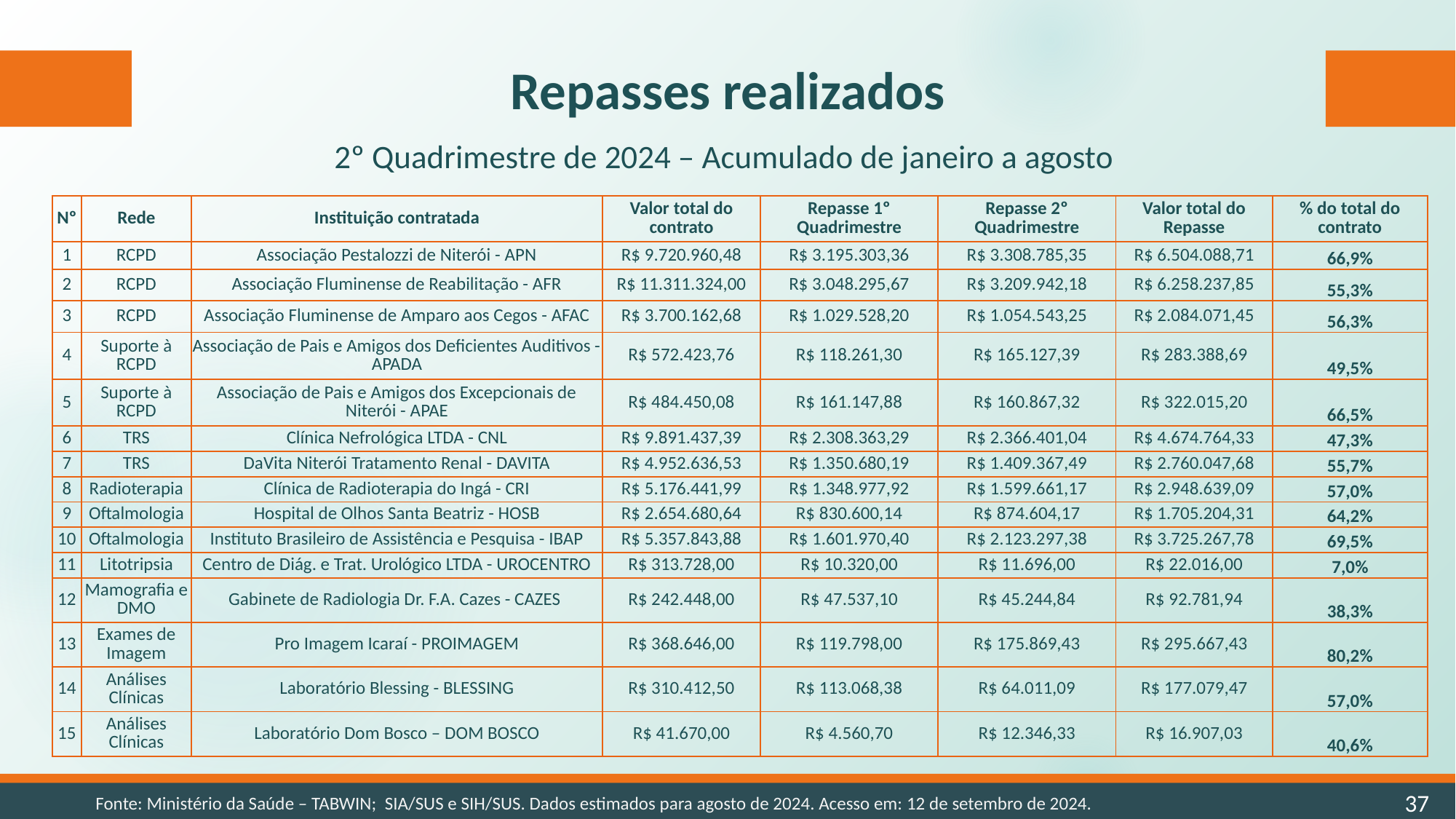

Repasses realizados
2º Quadrimestre de 2024 – Acumulado de janeiro a agosto
| Nº | Rede | Instituição contratada | Valor total do contrato | Repasse 1º Quadrimestre | Repasse 2º Quadrimestre | Valor total do Repasse | % do total do contrato |
| --- | --- | --- | --- | --- | --- | --- | --- |
| 1 | RCPD | Associação Pestalozzi de Niterói - APN | R$ 9.720.960,48 | R$ 3.195.303,36 | R$ 3.308.785,35 | R$ 6.504.088,71 | 66,9% |
| 2 | RCPD | Associação Fluminense de Reabilitação - AFR | R$ 11.311.324,00 | R$ 3.048.295,67 | R$ 3.209.942,18 | R$ 6.258.237,85 | 55,3% |
| 3 | RCPD | Associação Fluminense de Amparo aos Cegos - AFAC | R$ 3.700.162,68 | R$ 1.029.528,20 | R$ 1.054.543,25 | R$ 2.084.071,45 | 56,3% |
| 4 | Suporte à RCPD | Associação de Pais e Amigos dos Deficientes Auditivos - APADA | R$ 572.423,76 | R$ 118.261,30 | R$ 165.127,39 | R$ 283.388,69 | 49,5% |
| 5 | Suporte à RCPD | Associação de Pais e Amigos dos Excepcionais de Niterói - APAE | R$ 484.450,08 | R$ 161.147,88 | R$ 160.867,32 | R$ 322.015,20 | 66,5% |
| 6 | TRS | Clínica Nefrológica LTDA - CNL | R$ 9.891.437,39 | R$ 2.308.363,29 | R$ 2.366.401,04 | R$ 4.674.764,33 | 47,3% |
| 7 | TRS | DaVita Niterói Tratamento Renal - DAVITA | R$ 4.952.636,53 | R$ 1.350.680,19 | R$ 1.409.367,49 | R$ 2.760.047,68 | 55,7% |
| 8 | Radioterapia | Clínica de Radioterapia do Ingá - CRI | R$ 5.176.441,99 | R$ 1.348.977,92 | R$ 1.599.661,17 | R$ 2.948.639,09 | 57,0% |
| 9 | Oftalmologia | Hospital de Olhos Santa Beatriz - HOSB | R$ 2.654.680,64 | R$ 830.600,14 | R$ 874.604,17 | R$ 1.705.204,31 | 64,2% |
| 10 | Oftalmologia | Instituto Brasileiro de Assistência e Pesquisa - IBAP | R$ 5.357.843,88 | R$ 1.601.970,40 | R$ 2.123.297,38 | R$ 3.725.267,78 | 69,5% |
| 11 | Litotripsia | Centro de Diág. e Trat. Urológico LTDA - UROCENTRO | R$ 313.728,00 | R$ 10.320,00 | R$ 11.696,00 | R$ 22.016,00 | 7,0% |
| 12 | Mamografia e DMO | Gabinete de Radiologia Dr. F.A. Cazes - CAZES | R$ 242.448,00 | R$ 47.537,10 | R$ 45.244,84 | R$ 92.781,94 | 38,3% |
| 13 | Exames de Imagem | Pro Imagem Icaraí - PROIMAGEM | R$ 368.646,00 | R$ 119.798,00 | R$ 175.869,43 | R$ 295.667,43 | 80,2% |
| 14 | Análises Clínicas | Laboratório Blessing - BLESSING | R$ 310.412,50 | R$ 113.068,38 | R$ 64.011,09 | R$ 177.079,47 | 57,0% |
| 15 | Análises Clínicas | Laboratório Dom Bosco – DOM BOSCO | R$ 41.670,00 | R$ 4.560,70 | R$ 12.346,33 | R$ 16.907,03 | 40,6% |
37
Fonte: Ministério da Saúde – TABWIN;  SIA/SUS e SIH/SUS. Dados estimados para agosto de 2024. Acesso em: 12 de setembro de 2024.